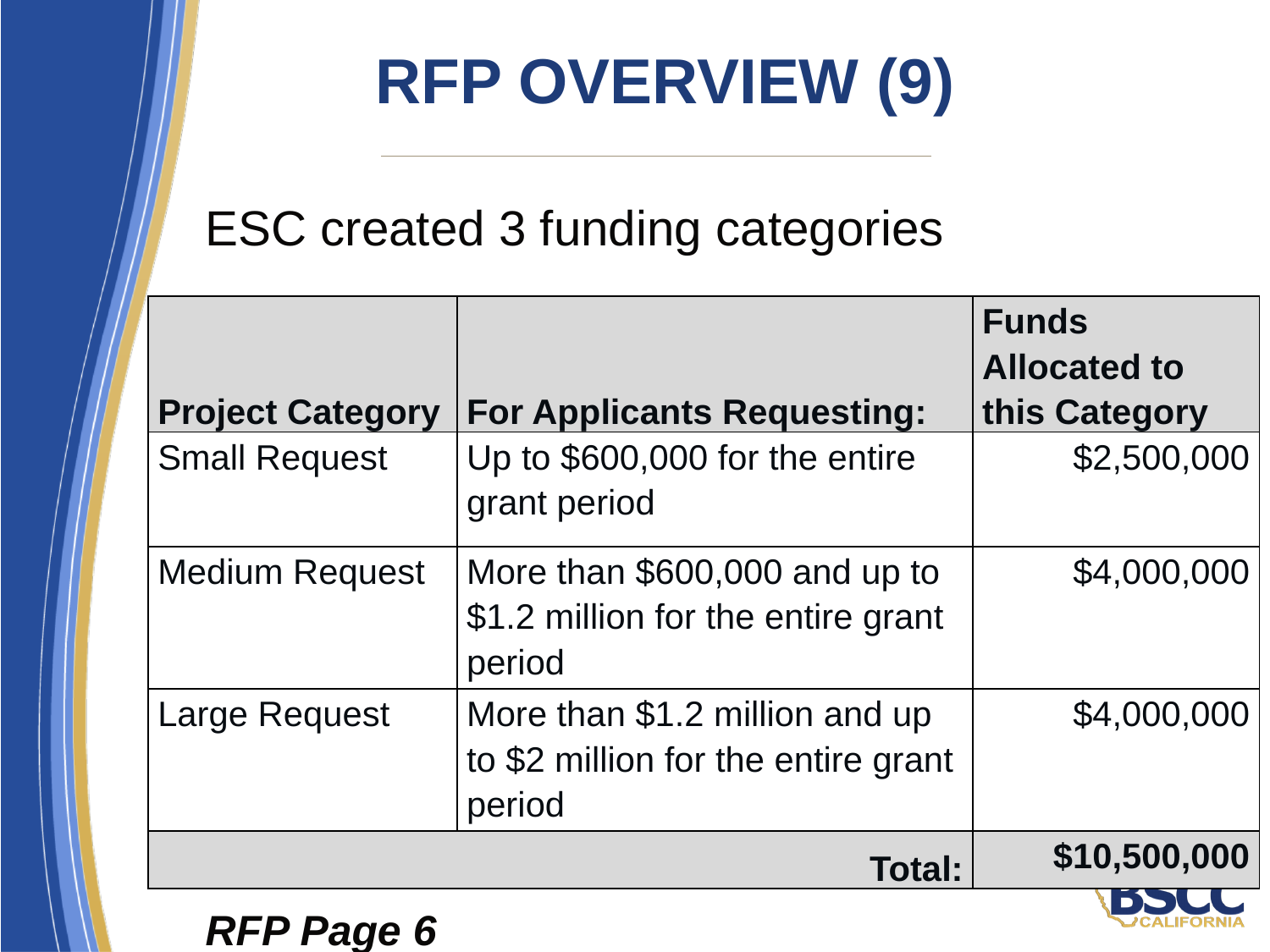

# RFP Overview (9)
ESC created 3 funding categories

RFP Page 6

| Project Category | For Applicants Requesting: | Funds Allocated to this Category |
| --- | --- | --- |
| Small Request | Up to $600,000 for the entire grant period | $2,500,000 |
| Medium Request | More than $600,000 and up to $1.2 million for the entire grant period | $4,000,000 |
| Large Request | More than $1.2 million and up to $2 million for the entire grant period | $4,000,000 |
| Total: |  | $10,500,000 |